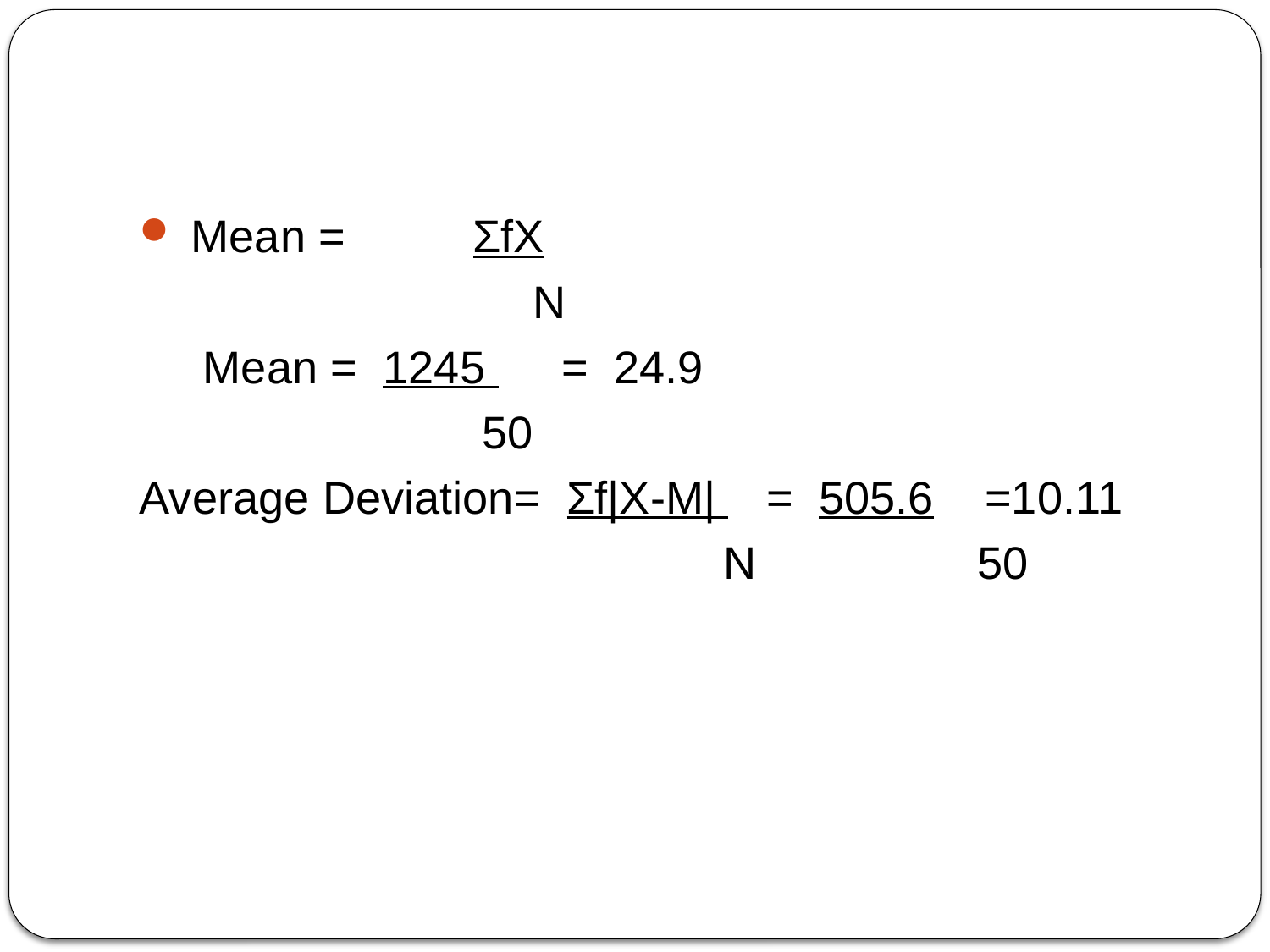

#
 Mean =          ΣfX
                               N
     Mean =  1245      =  24.9
			    50
Average Deviation=  Σf|X-M|    =  505.6    =10.11
					   N		   50